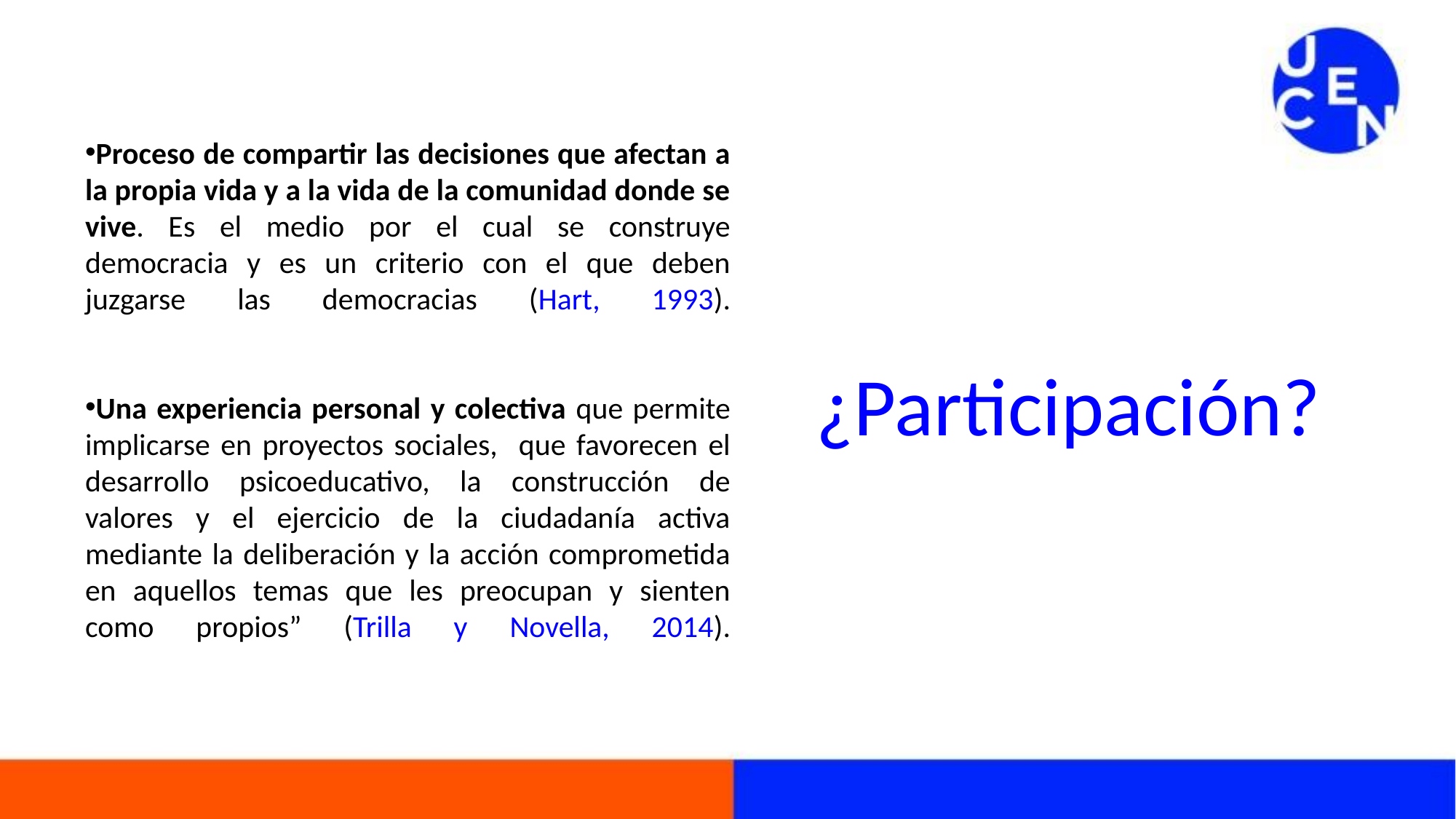

Proceso de compartir las decisiones que afectan a la propia vida y a la vida de la comunidad donde se vive. Es el medio por el cual se construye democracia y es un criterio con el que deben juzgarse las democracias (Hart, 1993).
Una experiencia personal y colectiva que permite implicarse en proyectos sociales,  que favorecen el desarrollo psicoeducativo, la construcción de valores y el ejercicio de la ciudadanía activa mediante la deliberación y la acción comprometida en aquellos temas que les preocupan y sienten como propios” (Trilla y Novella, 2014).
# ¿Participación?